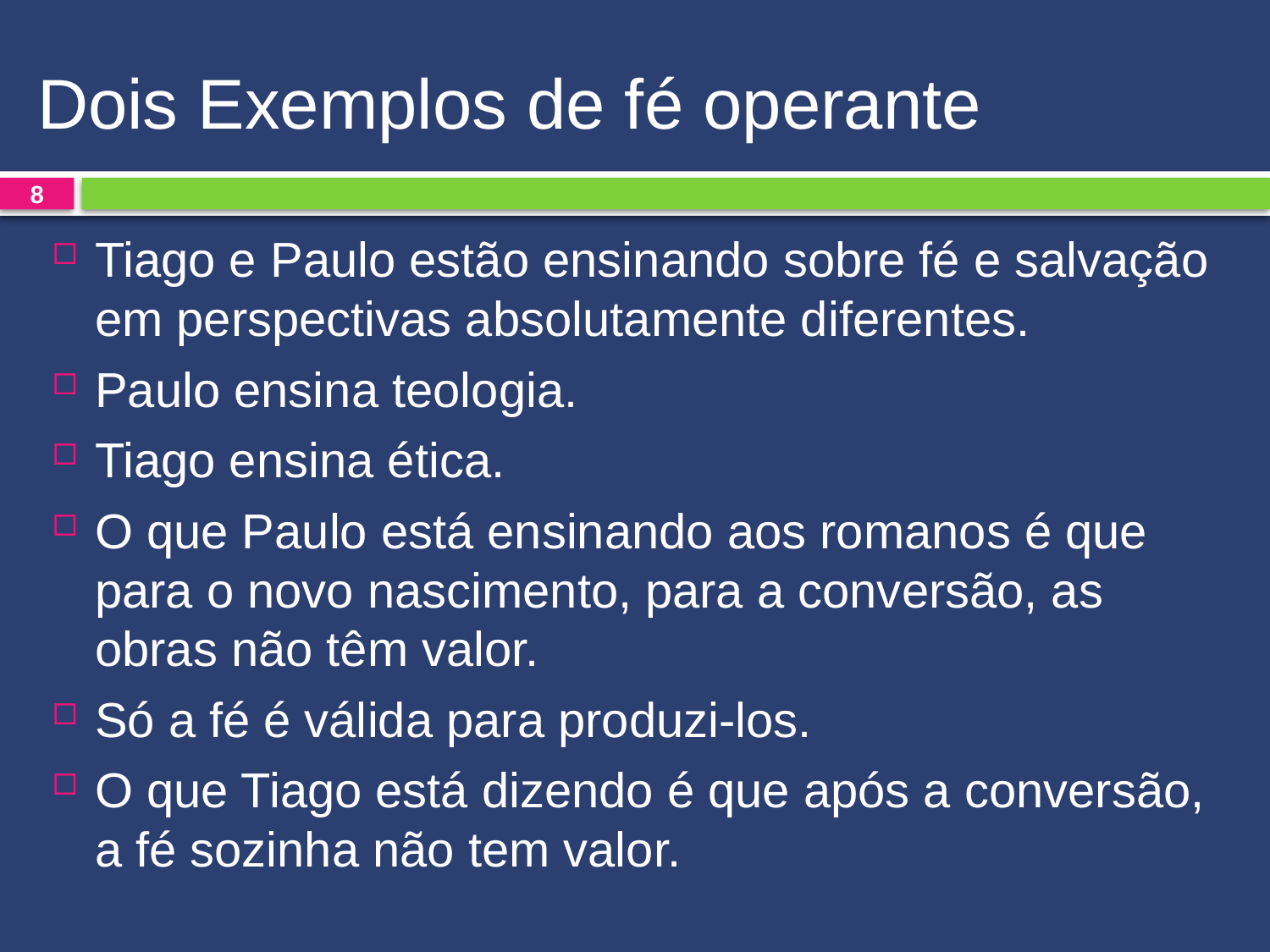

# Dois Exemplos de fé operante
8
Tiago e Paulo estão ensinando sobre fé e salvação em perspectivas absolutamente diferentes.
Paulo ensina teologia.
Tiago ensina ética.
O que Paulo está ensinando aos romanos é que para o novo nascimento, para a conversão, as obras não têm valor.
Só a fé é válida para produzi-los.
O que Tiago está dizendo é que após a conversão, a fé sozinha não tem valor.